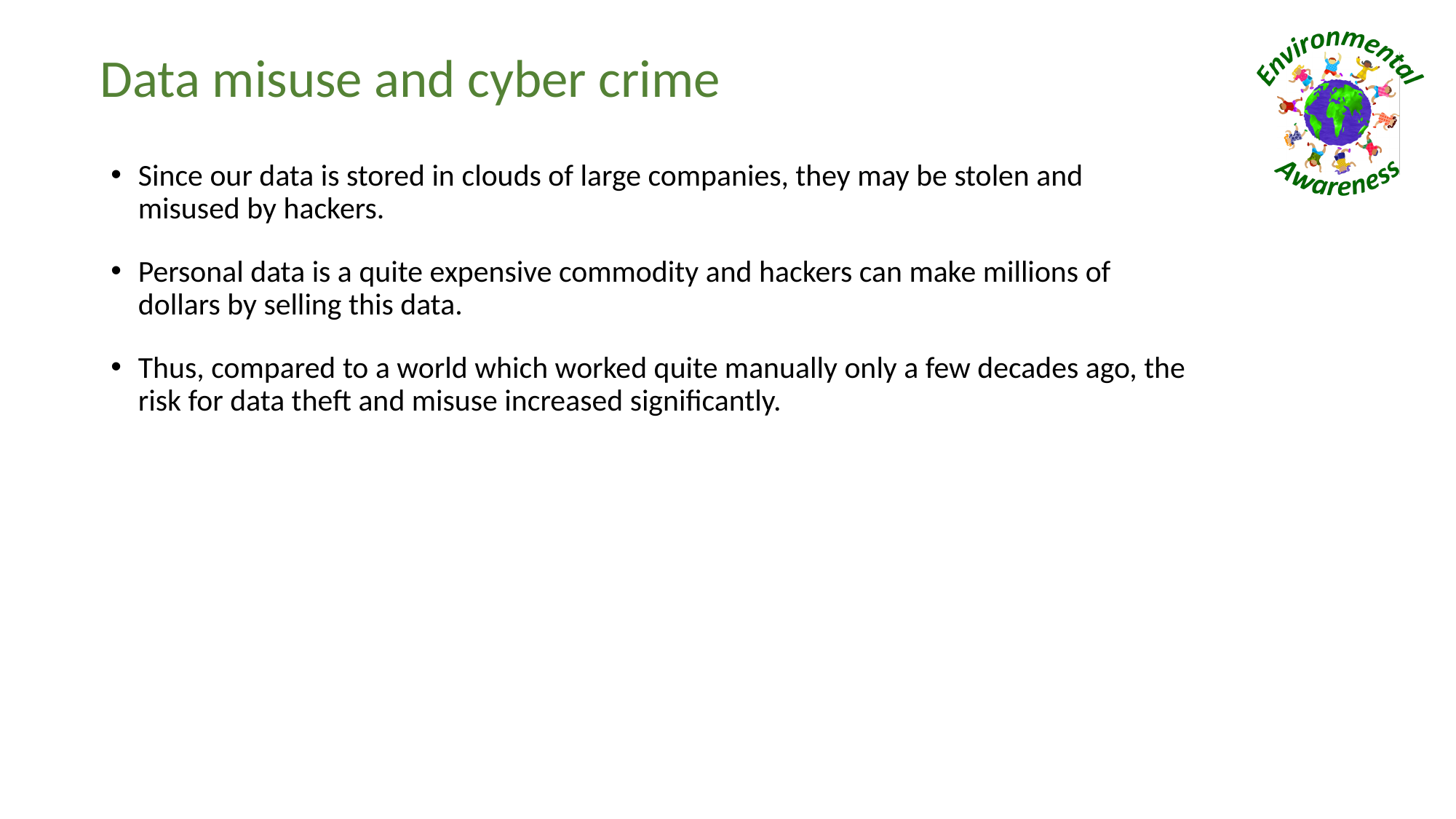

# Data misuse and cyber crime
Since our data is stored in clouds of large companies, they may be stolen and misused by hackers.
Personal data is a quite expensive commodity and hackers can make millions of dollars by selling this data.
Thus, compared to a world which worked quite manually only a few decades ago, the risk for data theft and misuse increased significantly.